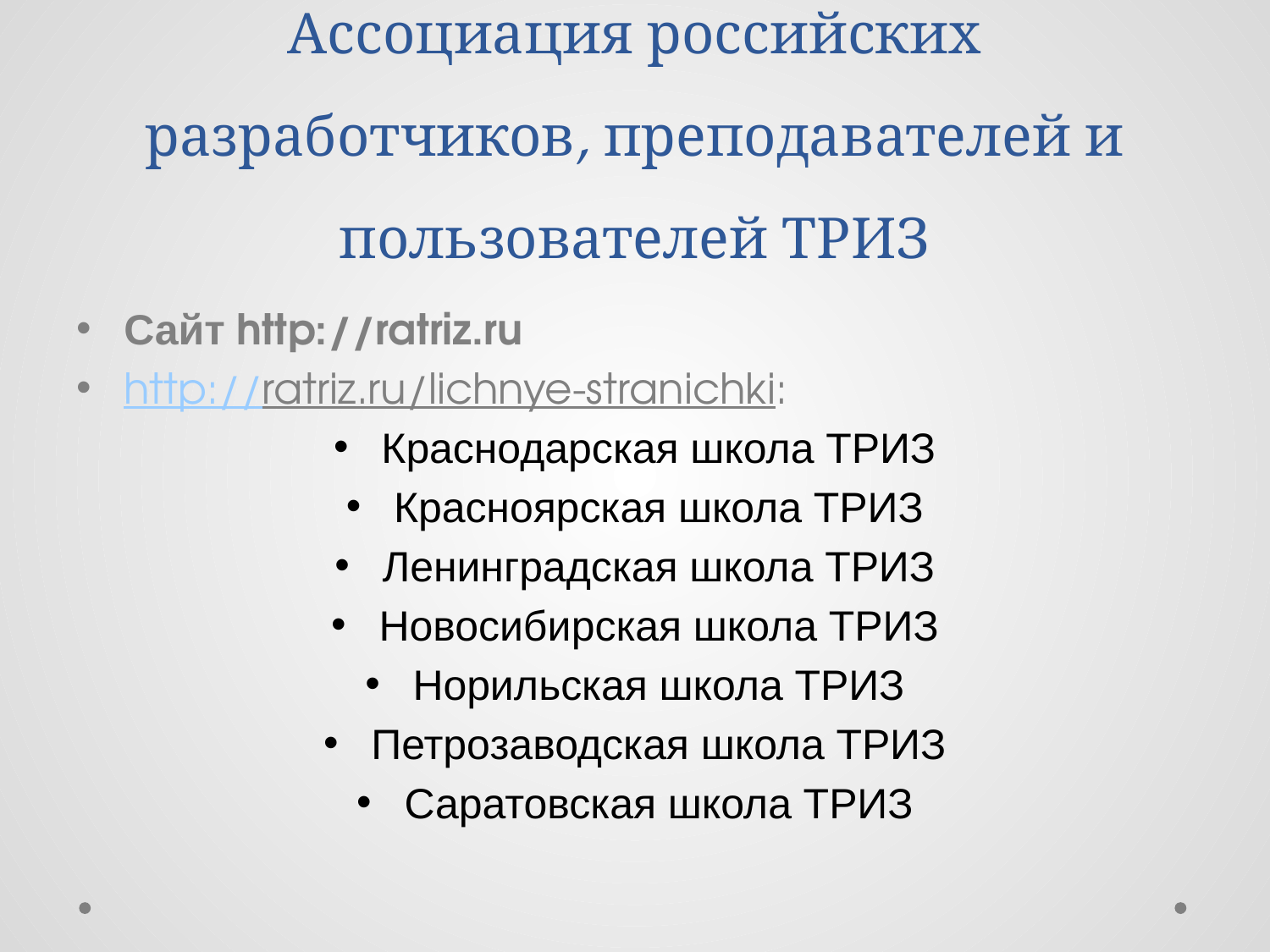

# Ассоциация российских разработчиков, преподавателей и пользователей ТРИЗ
Сайт http://ratriz.ru
http://ratriz.ru/lichnye-stranichki:
Краснодарская школа ТРИЗ
Красноярская школа ТРИЗ
Ленинградская школа ТРИЗ
Новосибирская школа ТРИЗ
Норильская школа ТРИЗ
Петрозаводская школа ТРИЗ
Саратовская школа ТРИЗ